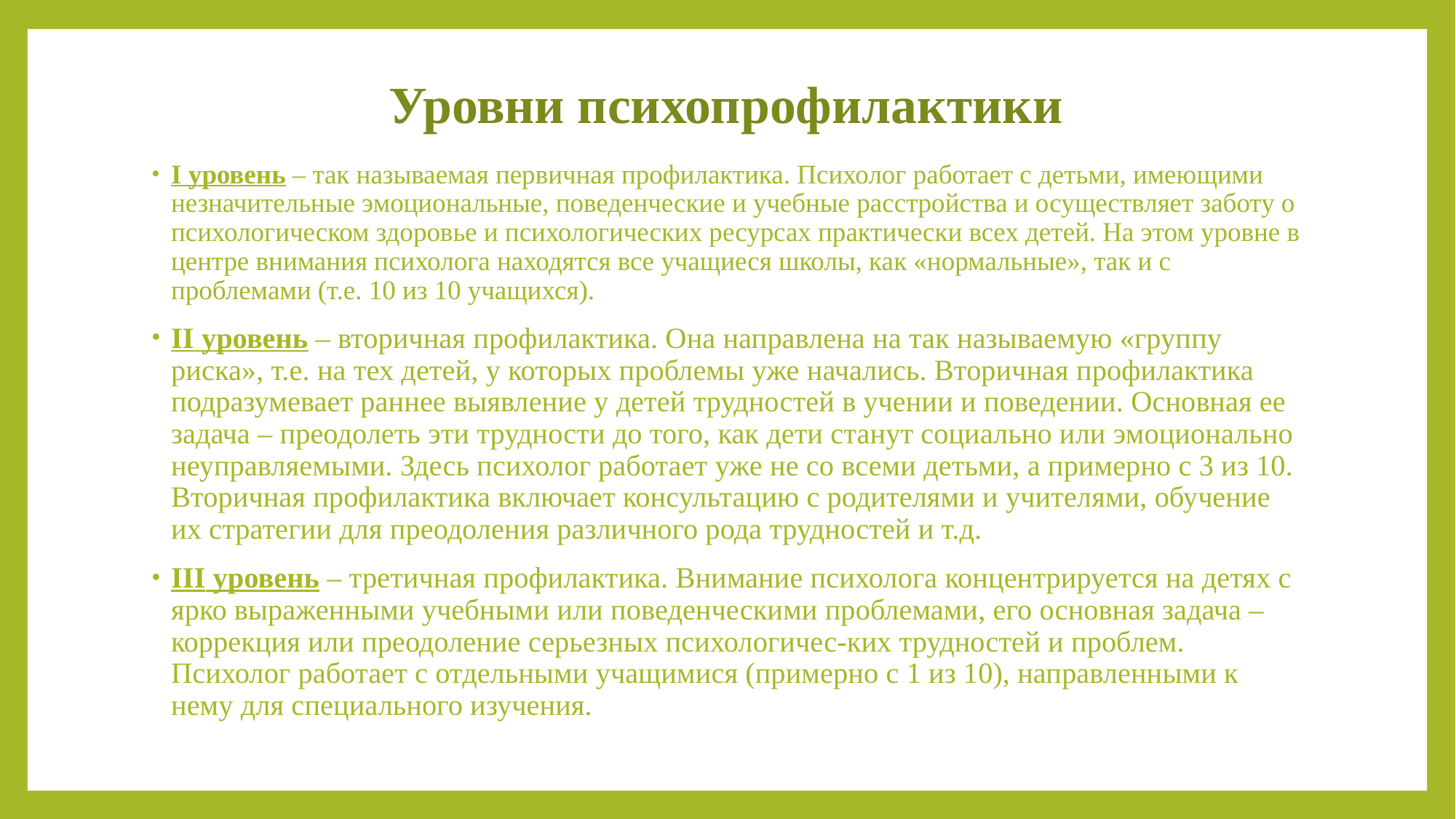

# Уровни психопрофилактики
I уровень – так называемая первичная профилактика. Психолог работает с детьми, имеющими незначительные эмоциональные, поведенческие и учебные расстройства и осуществляет заботу о психологическом здоровье и психологических ресурсах практически всех детей. На этом уровне в центре внимания психолога находятся все учащиеся школы, как «нормальные», так и с проблемами (т.е. 10 из 10 учащихся).
II уровень – вторичная профилактика. Она направлена на так называемую «группу риска», т.е. на тех детей, у которых проблемы уже начались. Вторичная профилактика подразумевает раннее выявление у детей трудностей в учении и поведении. Основная ее задача – преодолеть эти трудности до того, как дети станут социально или эмоционально неуправляемыми. Здесь психолог работает уже не со всеми детьми, а примерно с 3 из 10. Вторичная профилактика включает консультацию с родителями и учителями, обучение их стратегии для преодоления различного рода трудностей и т.д.
III уровень – третичная профилактика. Внимание психолога концентрируется на детях с ярко выраженными учебными или поведенческими проблемами, его основная задача – коррекция или преодоление серьезных психологичес-ких трудностей и проблем. Психолог работает с отдельными учащимися (примерно с 1 из 10), направленными к нему для специального изучения.